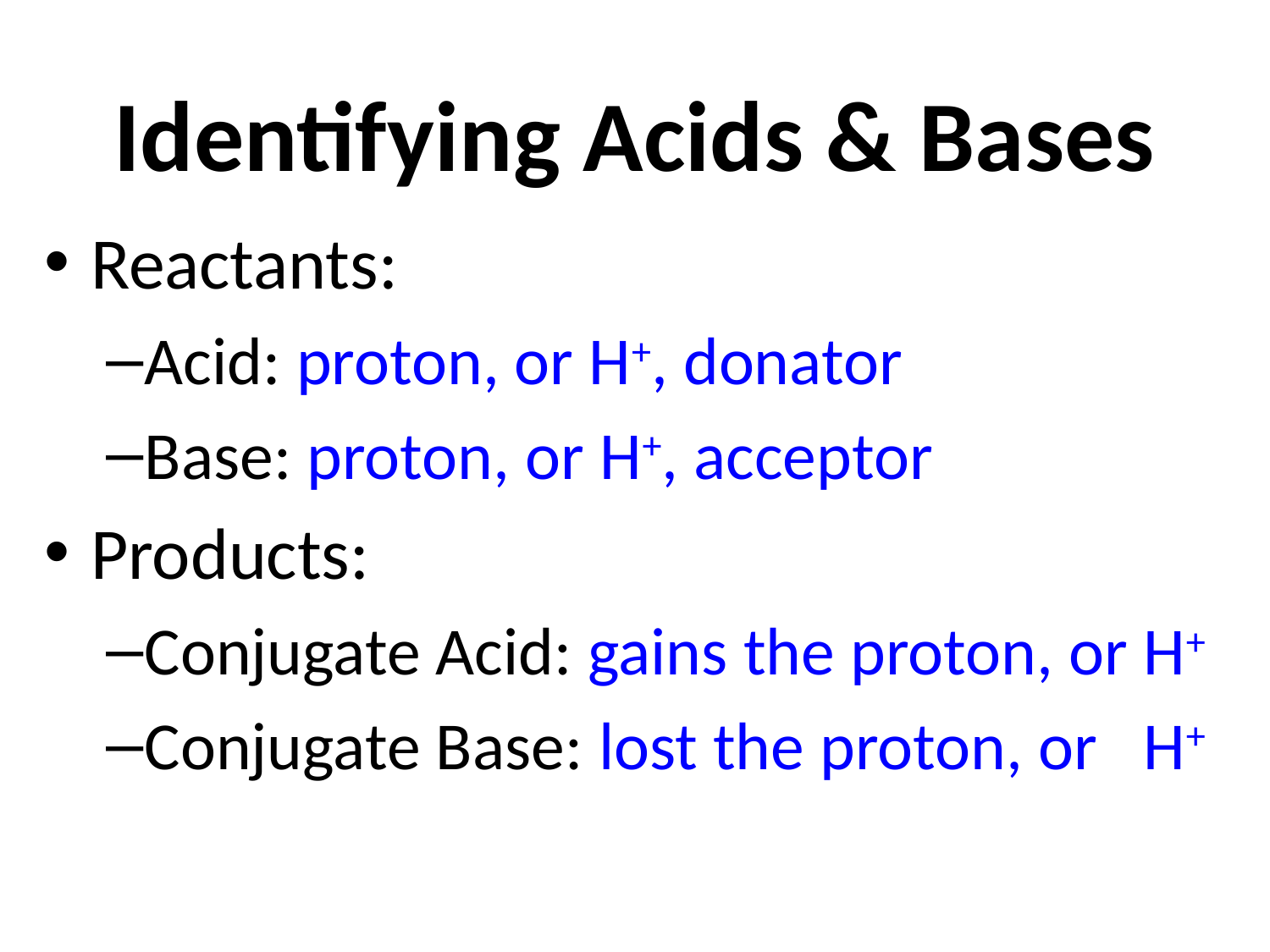

# Identifying Acids & Bases
Reactants:
Acid: proton, or H+, donator
Base: proton, or H+, acceptor
Products:
Conjugate Acid: gains the proton, or H+
Conjugate Base: lost the proton, or   H+